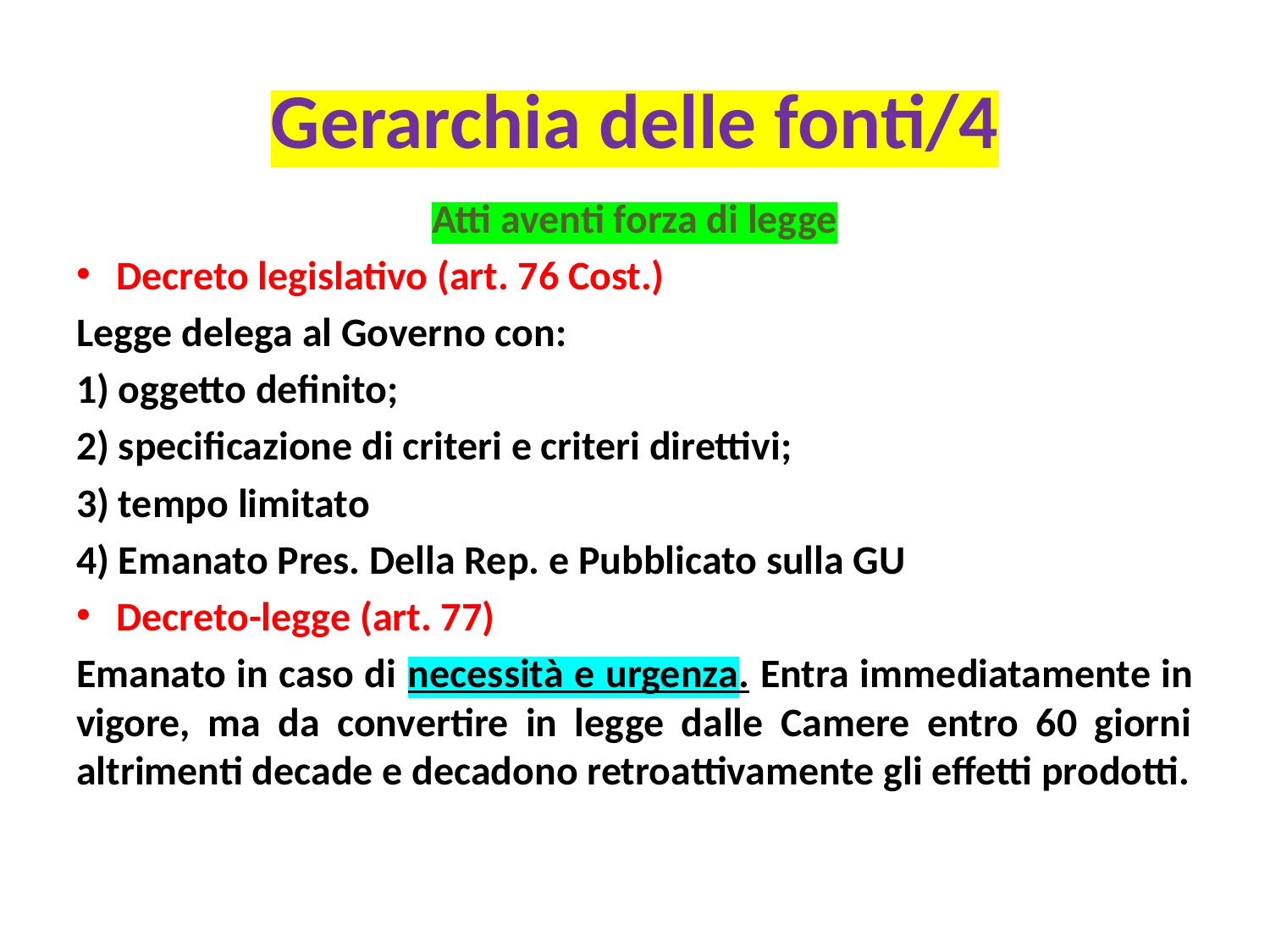

# Gerarchia delle fonti/4
Atti aventi forza di legge
Decreto legislativo (art. 76 Cost.)
Legge delega al Governo con:
1) oggetto definito;
2) specificazione di criteri e criteri direttivi;
3) tempo limitato
4) Emanato Pres. Della Rep. e Pubblicato sulla GU
Decreto-legge (art. 77)
Emanato in caso di necessità e urgenza. Entra immediatamente in vigore, ma da convertire in legge dalle Camere entro 60 giorni altrimenti decade e decadono retroattivamente gli effetti prodotti.